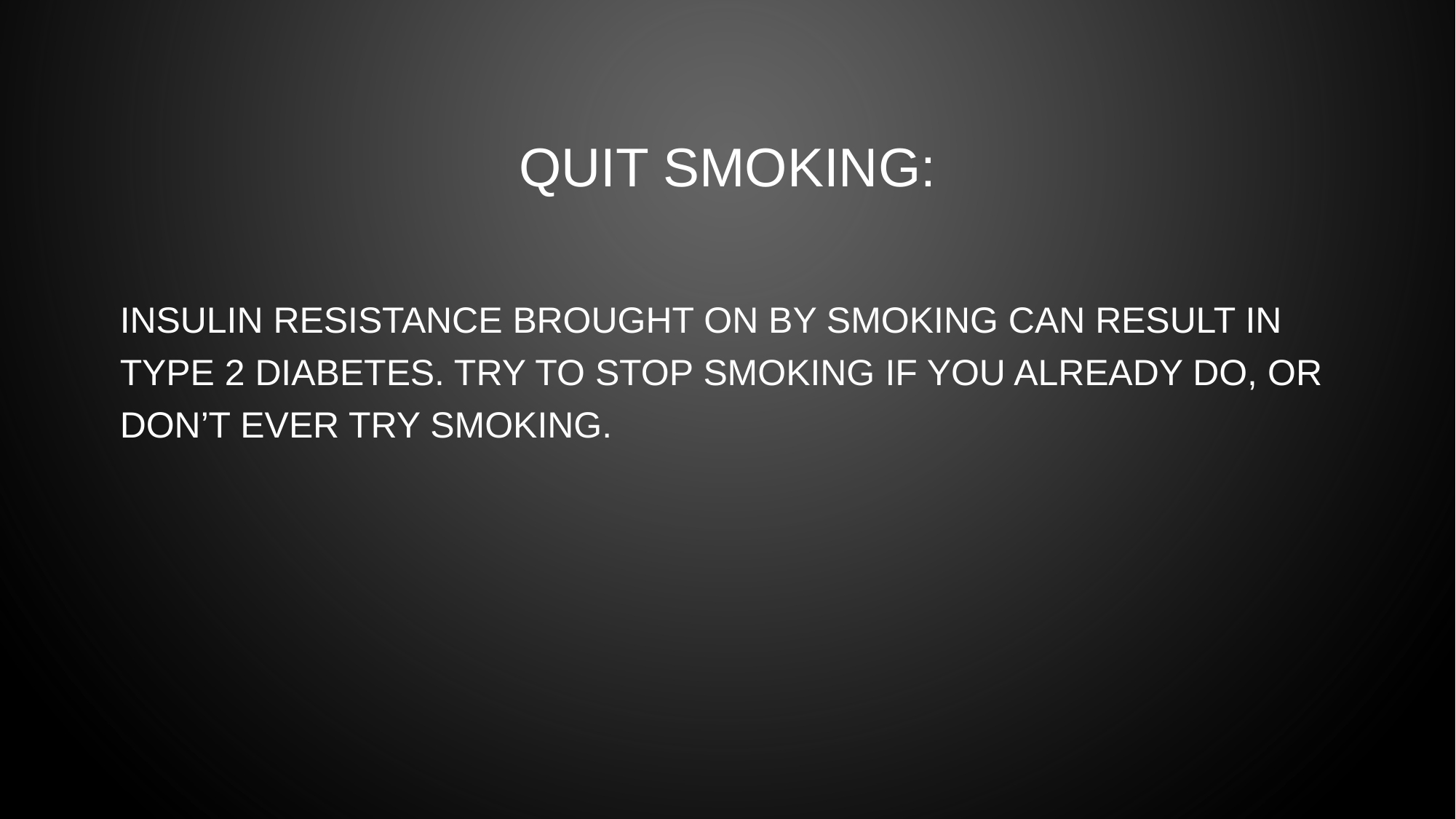

# Quit smoking:
Insulin resistance brought on by smoking can result in type 2 diabetes. Try to stop smoking if you already do, or don’t ever try smoking.